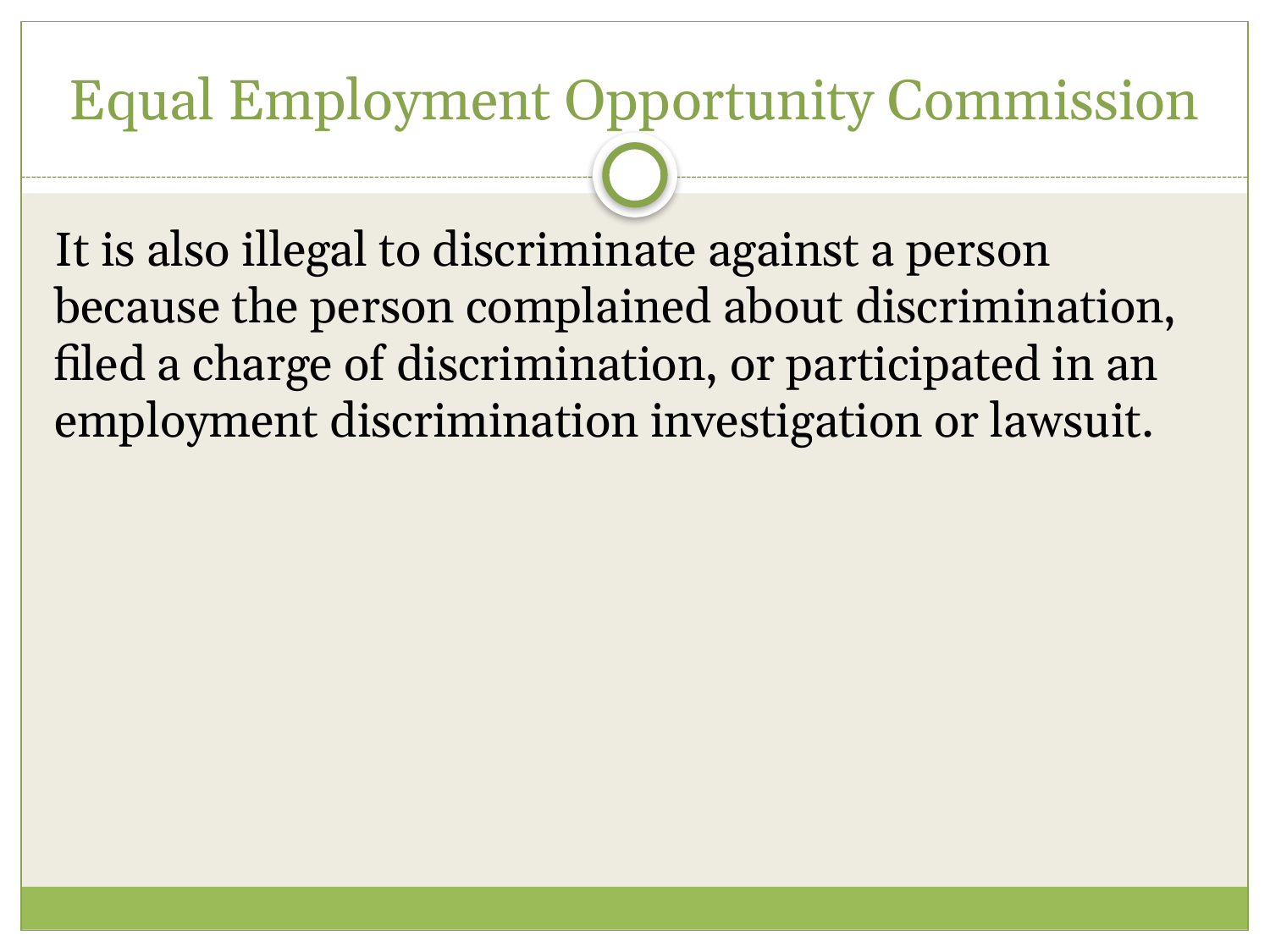

# Equal Employment Opportunity Commission
It is also illegal to discriminate against a person because the person complained about discrimination, filed a charge of discrimination, or participated in an employment discrimination investigation or lawsuit.